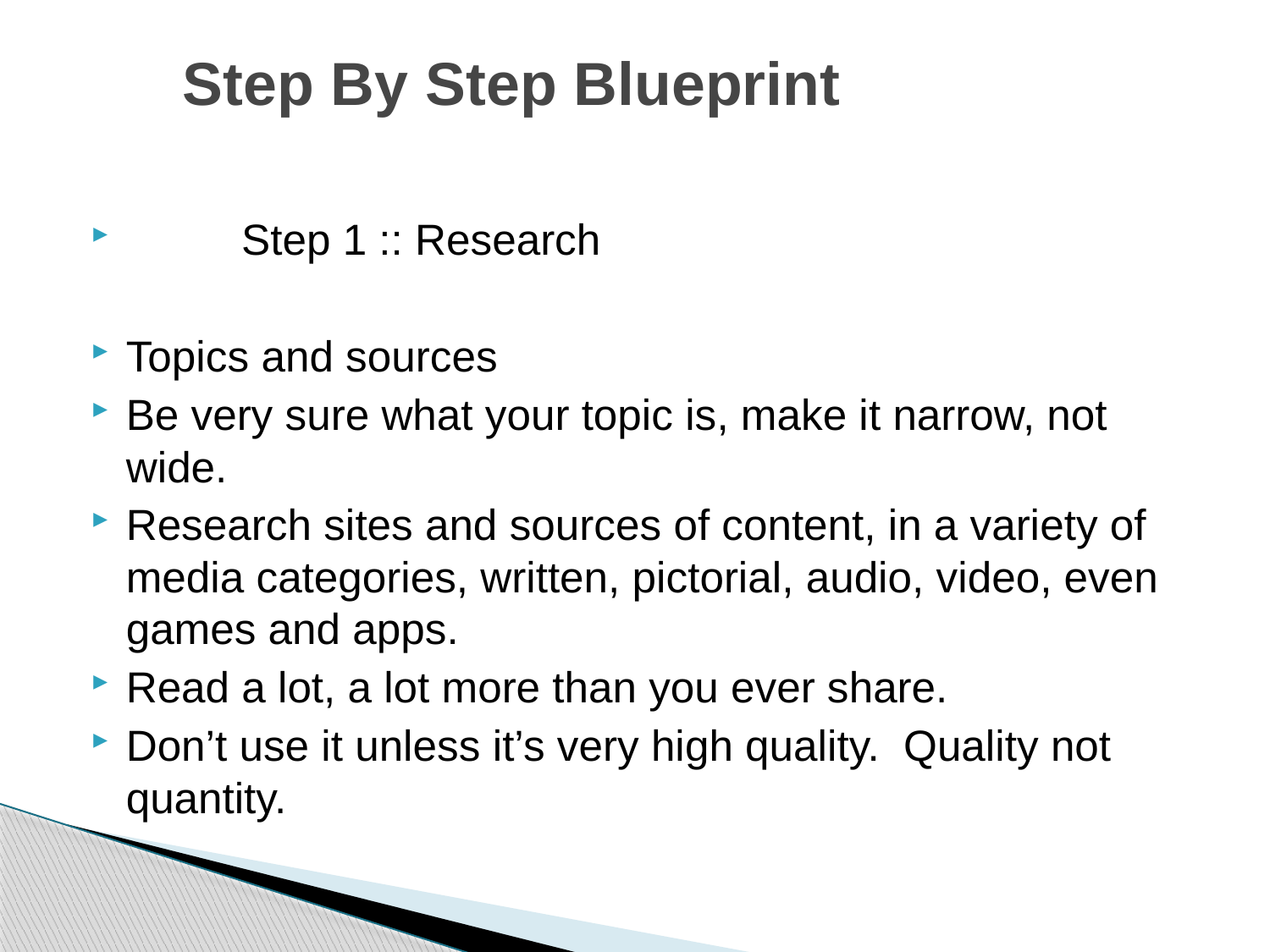

# Step By Step Blueprint
	Step 1 :: Research

Topics and sources
Be very sure what your topic is, make it narrow, not wide.
Research sites and sources of content, in a variety of media categories, written, pictorial, audio, video, even games and apps.
Read a lot, a lot more than you ever share.
Don’t use it unless it’s very high quality.  Quality not quantity.